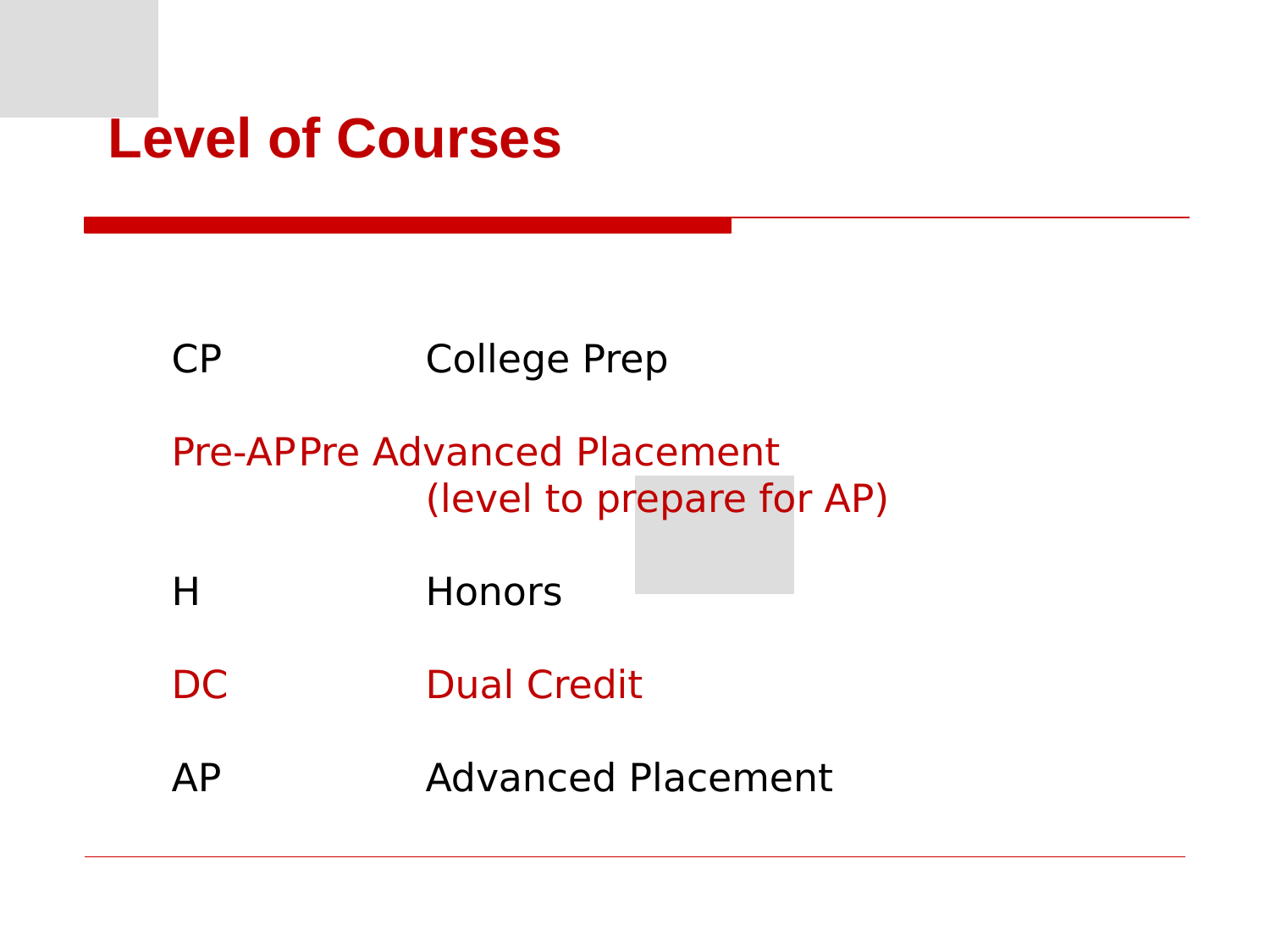

Level of Courses
CP		College Prep

Pre-AP	Pre Advanced Placement
		(level to prepare for AP)

H		Honors

DC		Dual Credit

AP		Advanced Placement